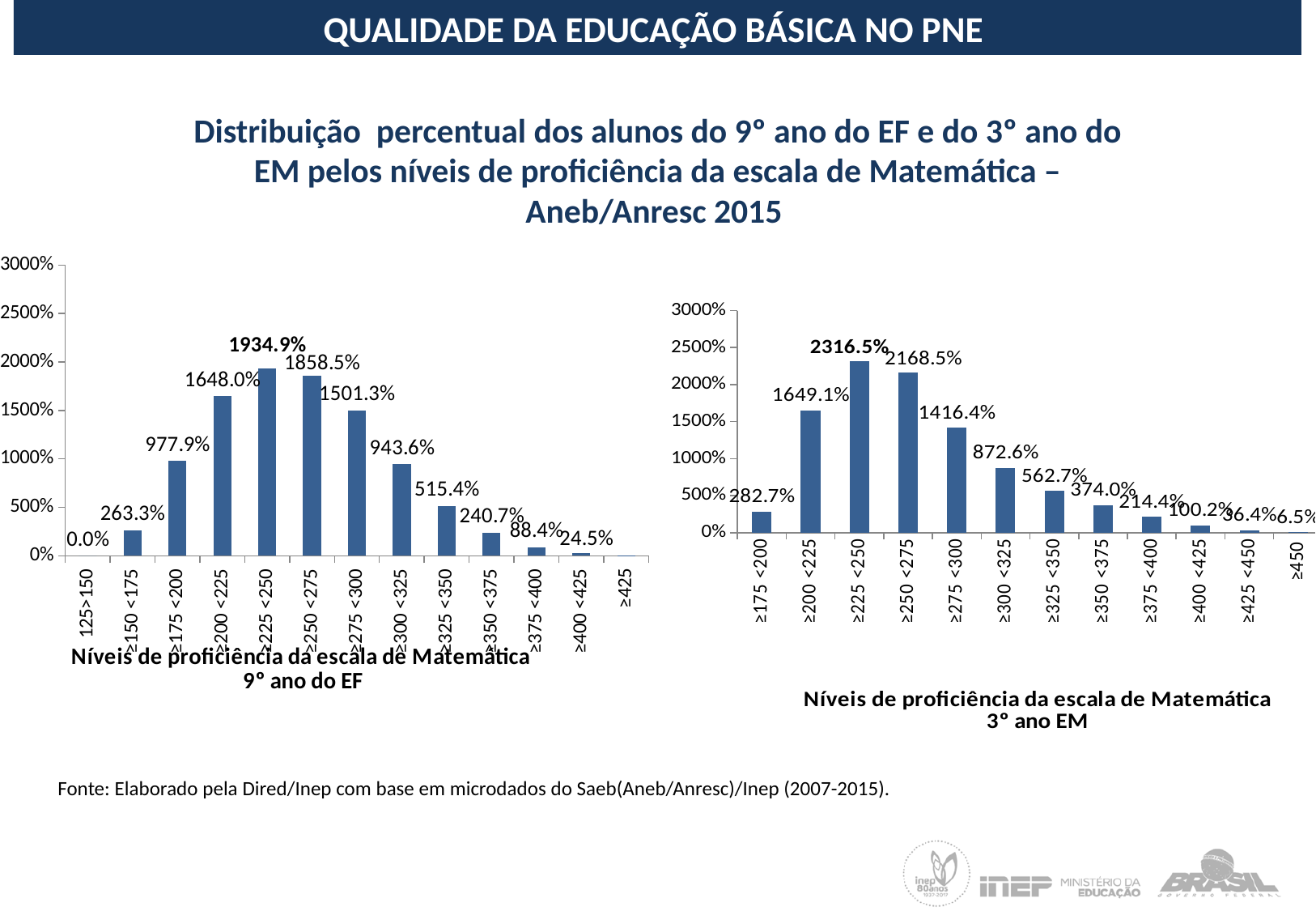

QUALIDADE DA EDUCAÇÃO BÁSICA NO PNE
Distribuição  percentual dos alunos do 9º ano do EF e do 3º ano do EM pelos níveis de proficiência da escala de Matemática – Aneb/Anresc 2015

### Chart

| Category |  |
|---|---|
| 125>150 | 0.0 |
| ≥150 <175 | 2.633469150651174 |
| ≥175 <200 | 9.778971184643414 |
| ≥200 <225 | 16.480071323500894 |
| ≥225 <250 | 19.34853523699632 |
| ≥250 <275 | 18.58487341873752 |
| ≥275 <300 | 15.013051621971288 |
| ≥300 <325 | 9.435589001960421 |
| ≥325 <350 | 5.153623428459341 |
| ≥350 <375 | 2.4067639114095023 |
| ≥375 <400 | 0.8835249605814671 |
| ≥400 <425 | 0.2451247172545493 |
| ≥425 | 0.03640204387223216 |

### Chart

| Category |
|---|

### Chart

| Category |  |
|---|---|
| ≥175 <200 | 2.826896256339582 |
| ≥200 <225 | 16.490926673091362 |
| ≥225 <250 | 23.164576844395597 |
| ≥250 <275 | 21.685364583096135 |
| ≥275 <300 | 14.164082903508096 |
| ≥300 <325 | 8.725543243277494 |
| ≥325 <350 | 5.627238035225171 |
| ≥350 <375 | 3.7398778971628994 |
| ≥375 <400 | 2.1444573482416613 |
| ≥400 <425 | 1.0022720513439927 |
| ≥425 <450 | 0.3636652667204978 |
| ≥450 | 0.06509889759750845 |
Fonte: Elaborado pela Dired/Inep com base em microdados do Saeb(Aneb/Anresc)/Inep (2007-2015).